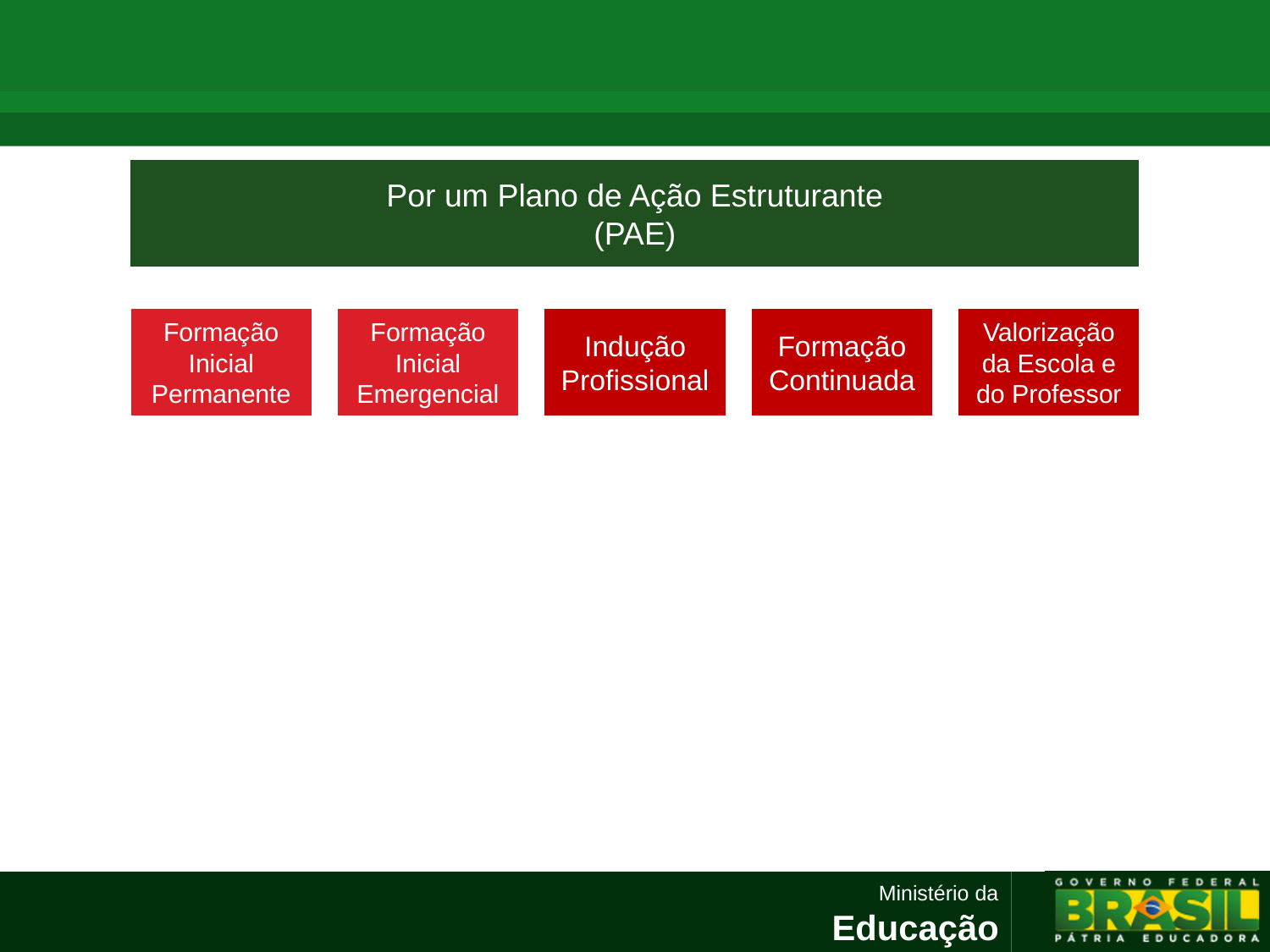

Por um Plano de Ação Estruturante
(PAE)
Formação Inicial Permanente
Indução Profissional
Formação Continuada
Valorização da Escola e do Professor
Formação Inicial Emergencial